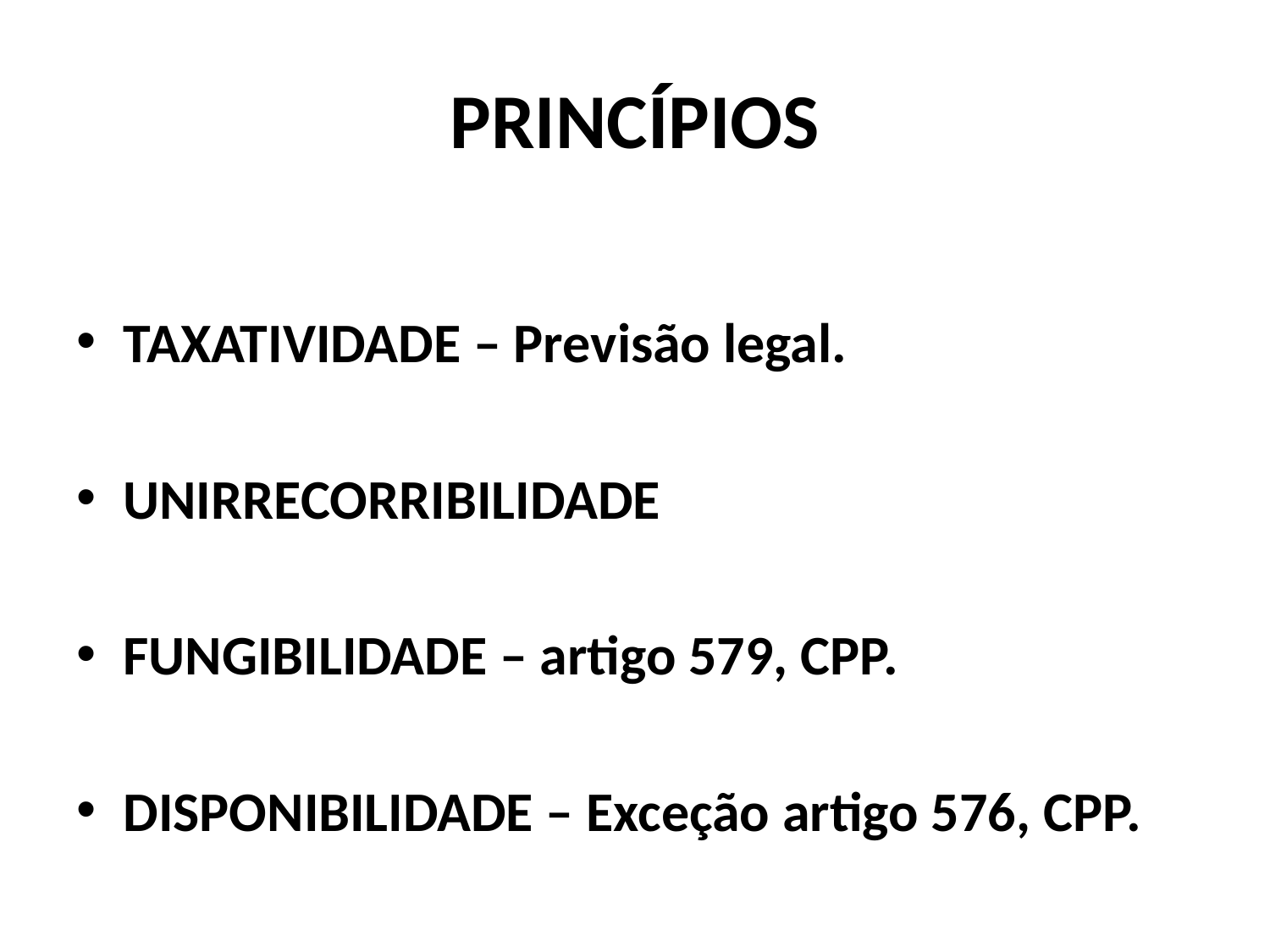

# PRINCÍPIOS

TAXATIVIDADE – Previsão legal.

UNIRRECORRIBILIDADE

FUNGIBILIDADE – artigo 579, CPP.

DISPONIBILIDADE – Exceção artigo 576, CPP.